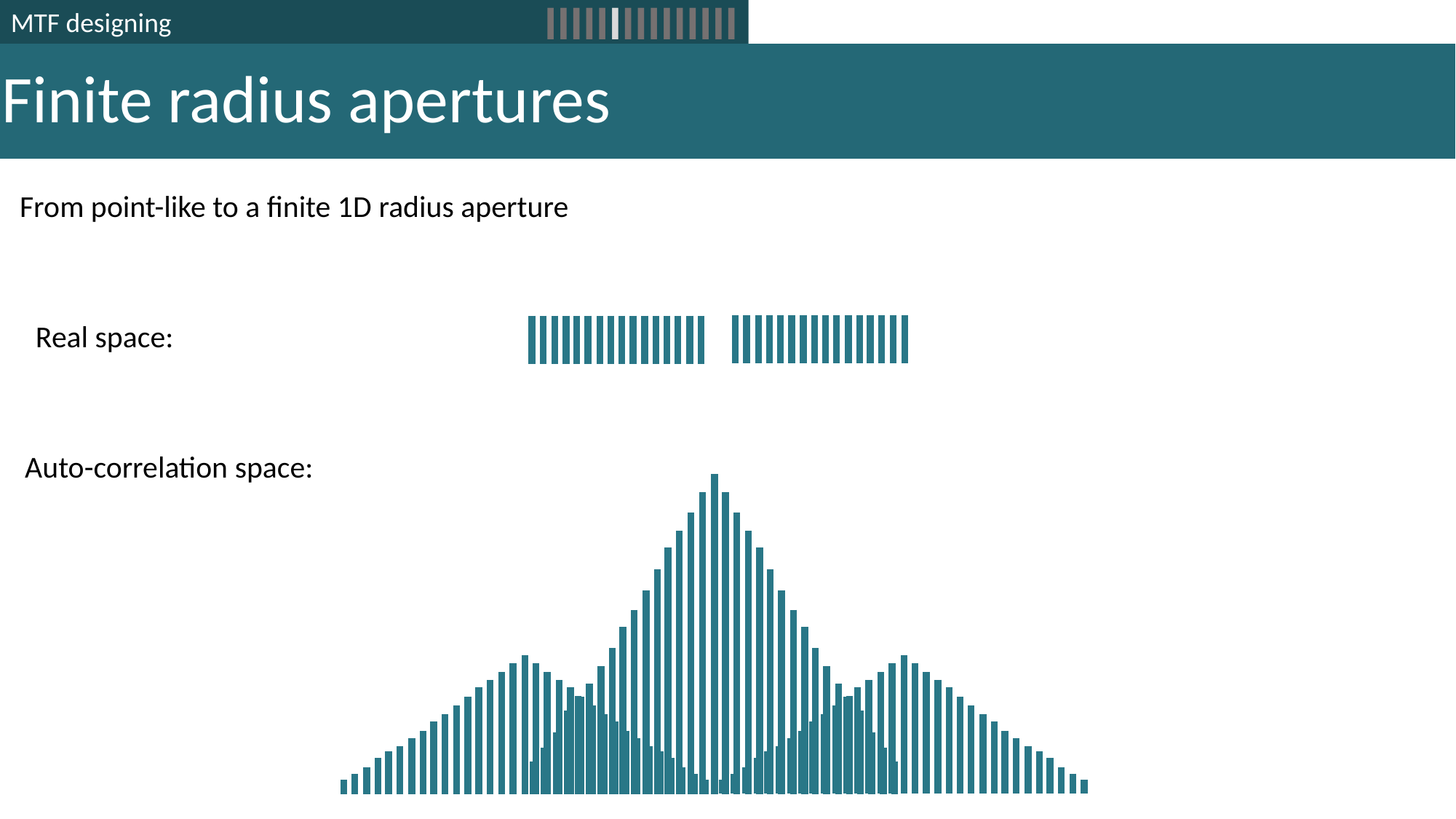

IIIIIIIIIIIIIII

MTF designing
# Finite radius apertures
From point-like to a finite 1D radius aperture
Real space:
Auto-correlation space: